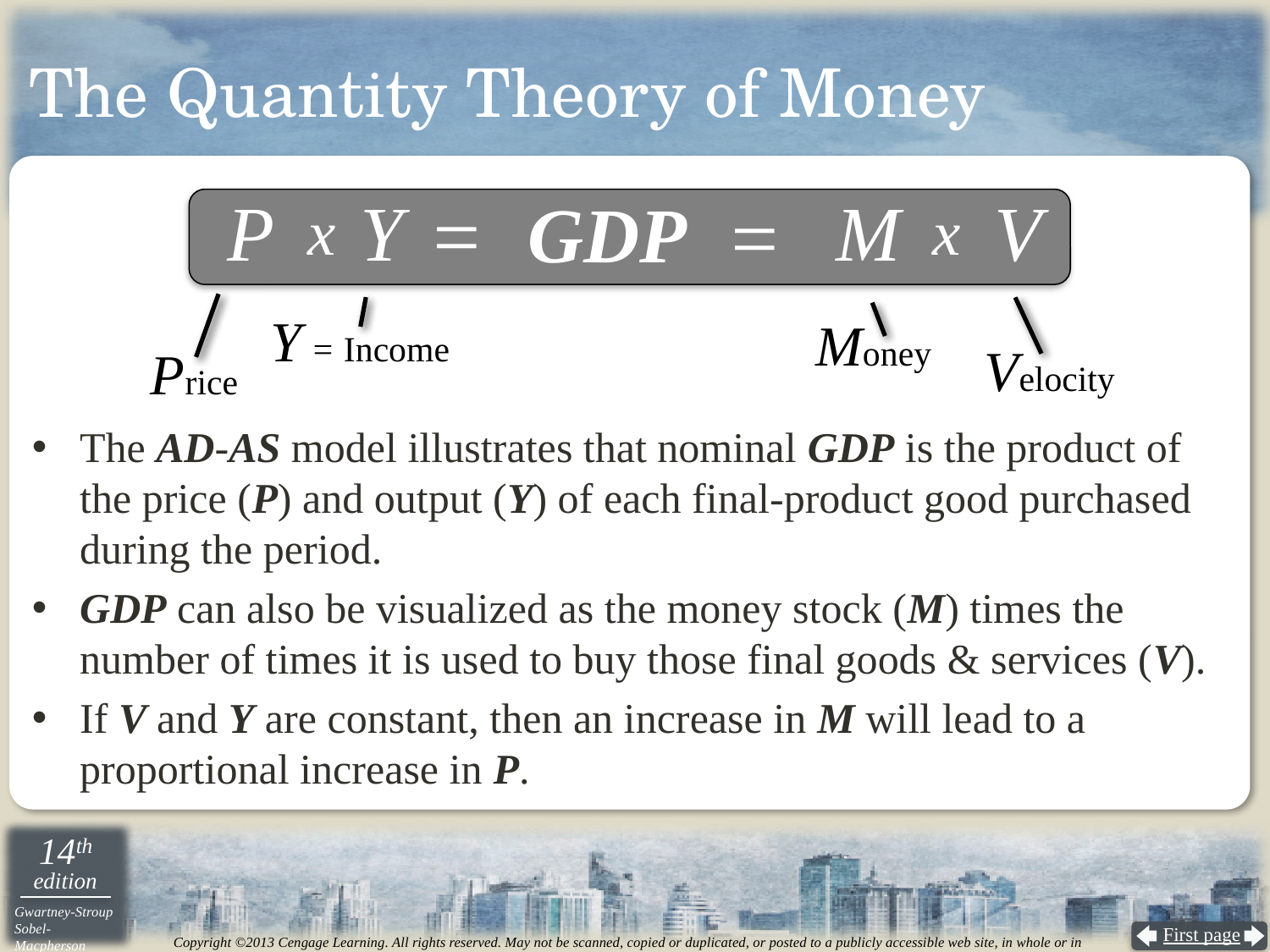

# The Quantity Theory of Money

GDP

=
=
P
Y
M
V
x
x

Price

Y = Income

Velocity

Money
The AD-AS model illustrates that nominal GDP is the product of
the price (P) and output (Y) of each final-product good purchased during the period.
GDP can also be visualized as the money stock (M) times the number of times it is used to buy those final goods & services (V).
If V and Y are constant, then an increase in M will lead to a proportional increase in P.